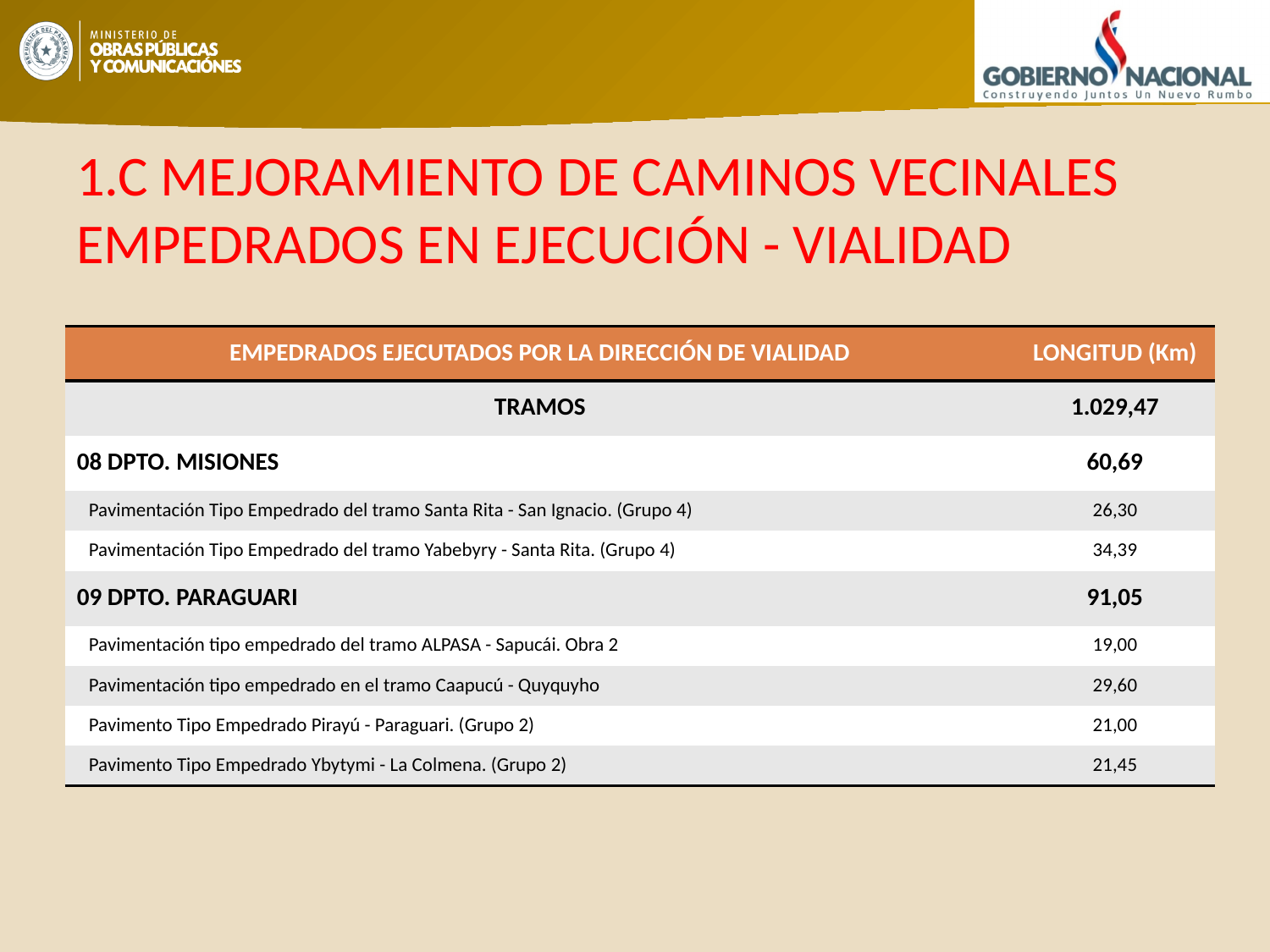

# 1.C MEJORAMIENTO DE CAMINOS VECINALES EMPEDRADOS EN EJECUCIÓN - VIALIDAD
| EMPEDRADOS EJECUTADOS POR LA DIRECCIÓN DE VIALIDAD | LONGITUD (Km) |
| --- | --- |
| TRAMOS | 1.029,47 |
| 08 DPTO. MISIONES | 60,69 |
| Pavimentación Tipo Empedrado del tramo Santa Rita - San Ignacio. (Grupo 4) | 26,30 |
| Pavimentación Tipo Empedrado del tramo Yabebyry - Santa Rita. (Grupo 4) | 34,39 |
| 09 DPTO. PARAGUARI | 91,05 |
| Pavimentación tipo empedrado del tramo ALPASA - Sapucái. Obra 2 | 19,00 |
| Pavimentación tipo empedrado en el tramo Caapucú - Quyquyho | 29,60 |
| Pavimento Tipo Empedrado Pirayú - Paraguari. (Grupo 2) | 21,00 |
| Pavimento Tipo Empedrado Ybytymi - La Colmena. (Grupo 2) | 21,45 |